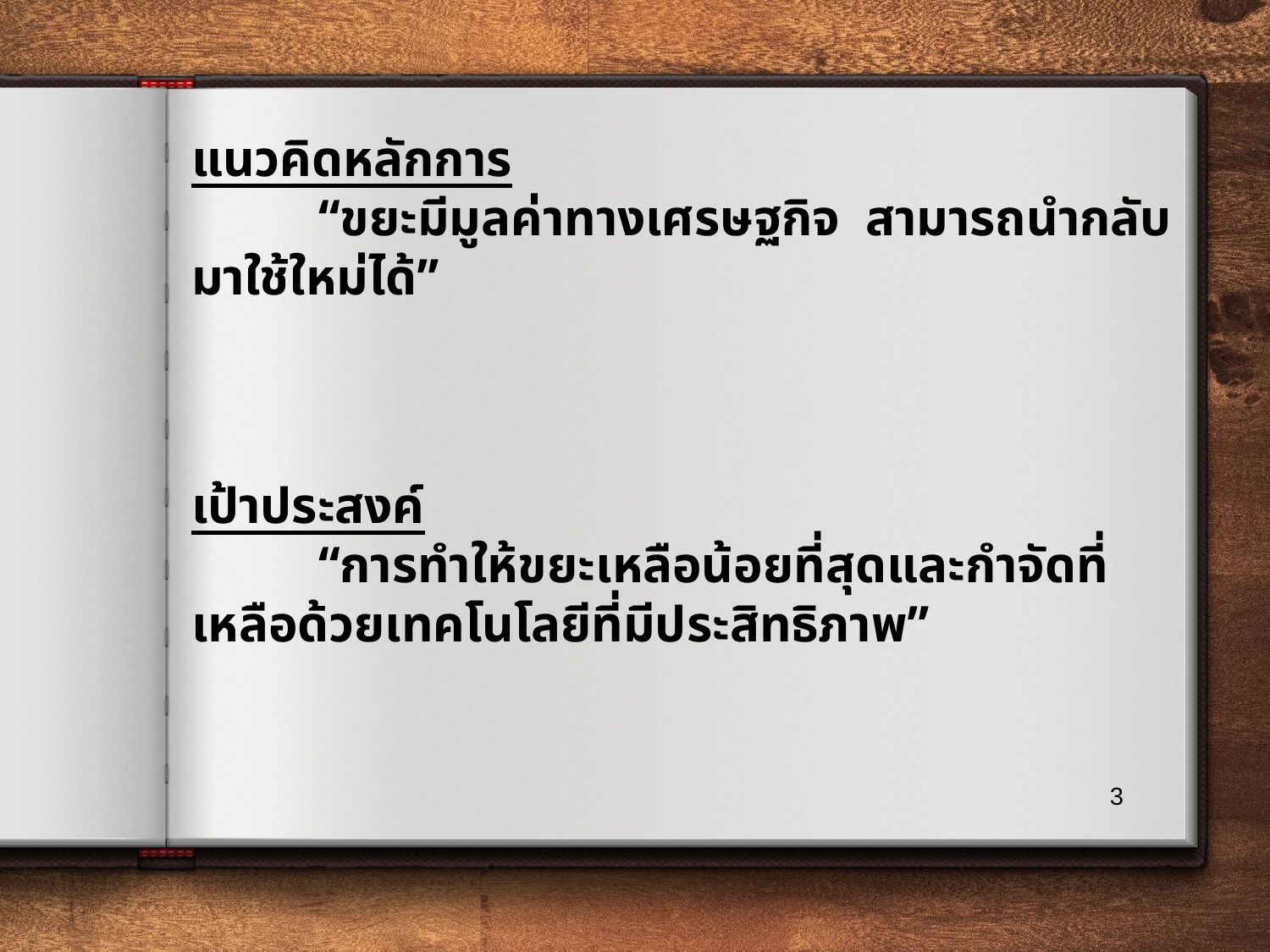

แนวคิดหลักการ
	“ขยะมีมูลค่าทางเศรษฐกิจ  สามารถนำกลับมาใช้ใหม่ได้”

เป้าประสงค์
	“การทำให้ขยะเหลือน้อยที่สุดและกำจัดที่เหลือด้วยเทคโนโลยีที่มีประสิทธิภาพ”

3